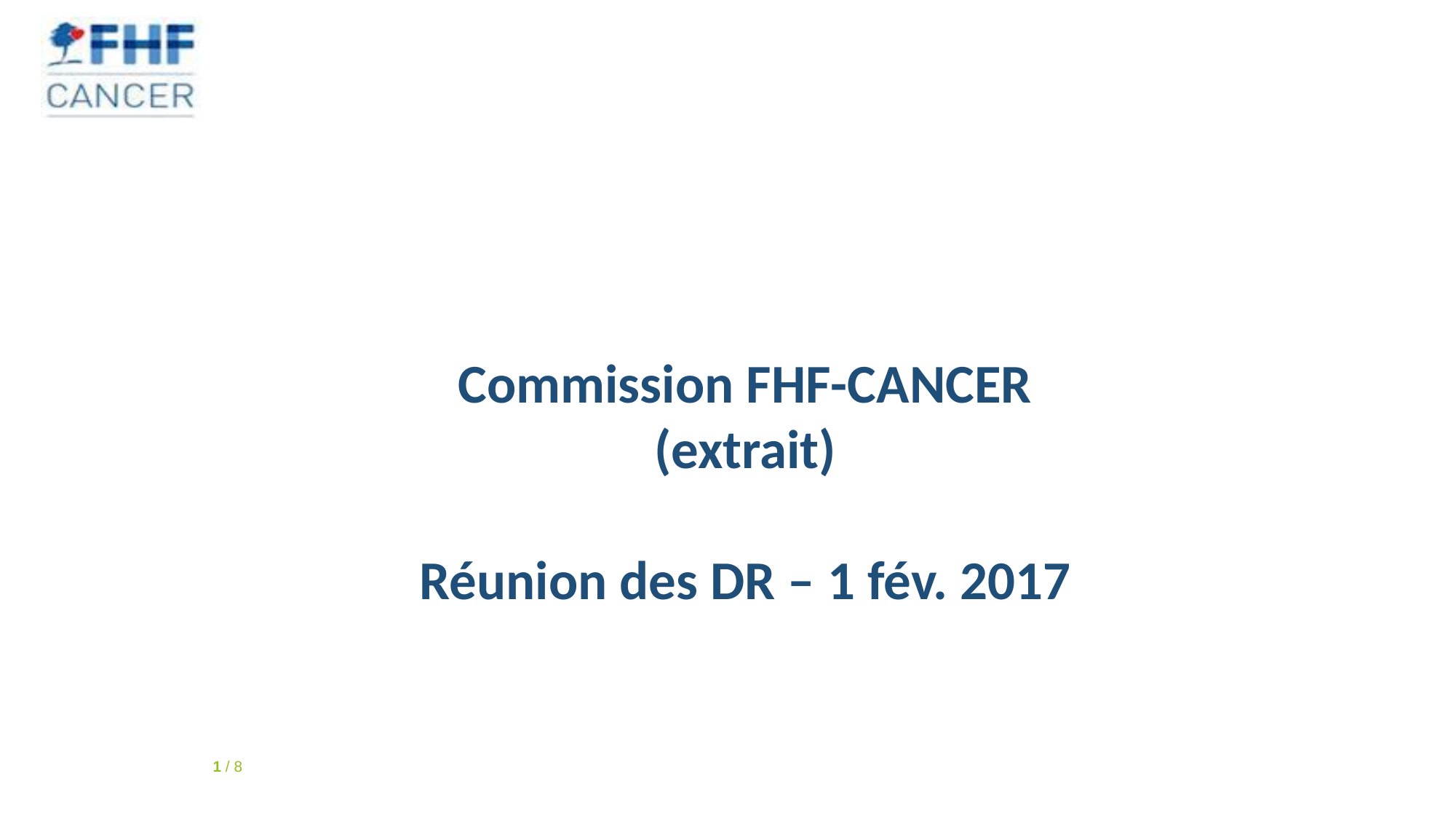

Commission FHF-CANCER (extrait)

Réunion des DR – 1 fév. 2017

25 janvier 2016

1 / 8